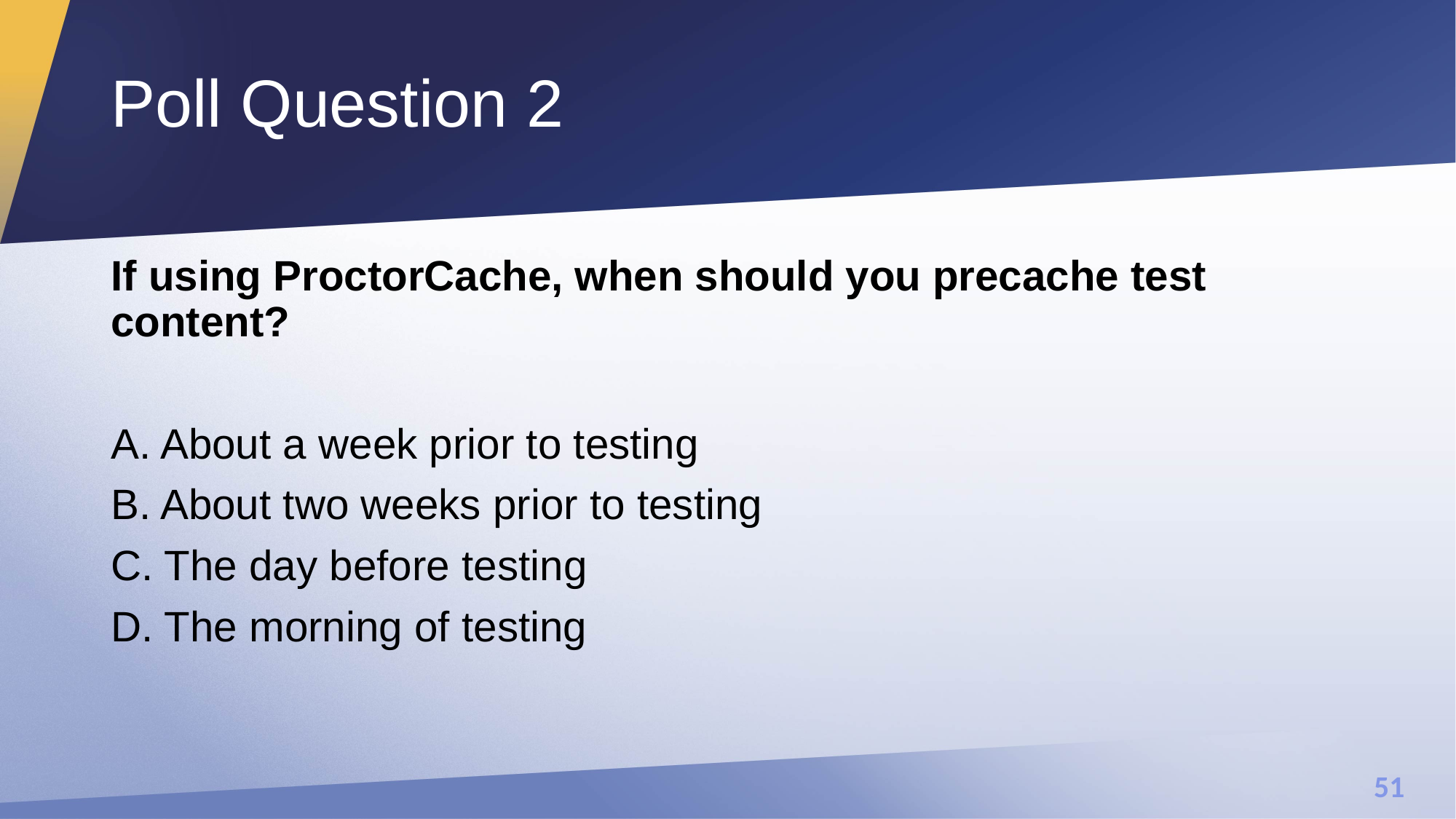

# Poll Question 2
If using ProctorCache, when should you precache test content?

A. About a week prior to testing
B. About two weeks prior to testing
C. The day before testing
D. The morning of testing